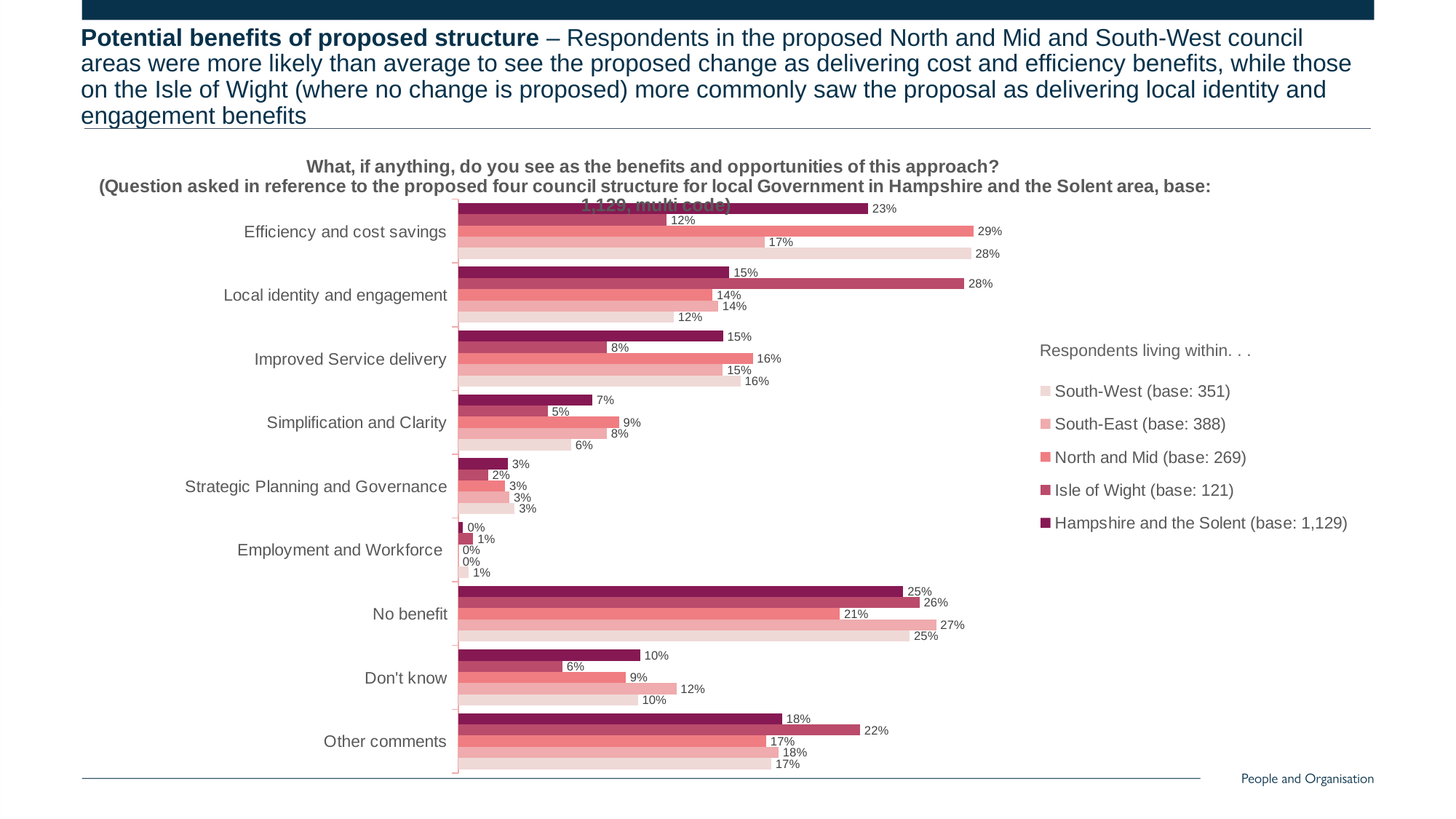

Potential benefits of proposed structure – Respondents in the proposed North and Mid and South-West council areas were more likely than average to see the proposed change as delivering cost and efficiency benefits, while those on the Isle of Wight (where no change is proposed) more commonly saw the proposal as delivering local identity and engagement benefits

### Chart: What, if anything, do you see as the benefits and opportunities of this approach?
(Question asked in reference to the proposed four council structure for local Government in Hampshire and the Solent area, base: 1,129, multi code)

| Category | Hampshire and the Solent (base: 1,129) | Isle of Wight (base: 121) | North and Mid (base: 269) | South-East (base: 388) | South-West (base: 351) |
|---|---|---|---|---|---|
| Efficiency and cost savings | 0.22763507528786536 | 0.11570247933884298 | 0.2862453531598513 | 0.17010309278350516 | 0.2849002849002849 |
| Local identity and engagement | 0.15057573073516387 | 0.2809917355371901 | 0.1412639405204461 | 0.14432989690721648 | 0.11965811965811966 |
| Improved Service delivery | 0.1470327723649247 | 0.08264462809917356 | 0.16356877323420074 | 0.14690721649484537 | 0.15669515669515668 |
| Simplification and Clarity | 0.07440212577502214 | 0.049586776859504134 | 0.08921933085501858 | 0.08247422680412371 | 0.06267806267806268 |
| Strategic Planning and Governance | 0.02745792736935341 | 0.01652892561983471 | 0.026022304832713755 | 0.028350515463917526 | 0.03133903133903134 |
| Employment and Workforce  | 0.00265721877767936 | 0.008264462809917356 | 0.0 | 0.0 | 0.005698005698005698 |
| No benefit | 0.2471213463241807 | 0.256198347107438 | 0.21189591078066913 | 0.2654639175257732 | 0.25071225071225073 |
| Don't know | 0.10097431355181577 | 0.05785123966942149 | 0.09293680297397769 | 0.1211340206185567 | 0.09971509971509972 |
| Other comments | 0.17980513728963685 | 0.2231404958677686 | 0.17100371747211895 | 0.17783505154639176 | 0.1737891737891738 |
Respondents living within. . .